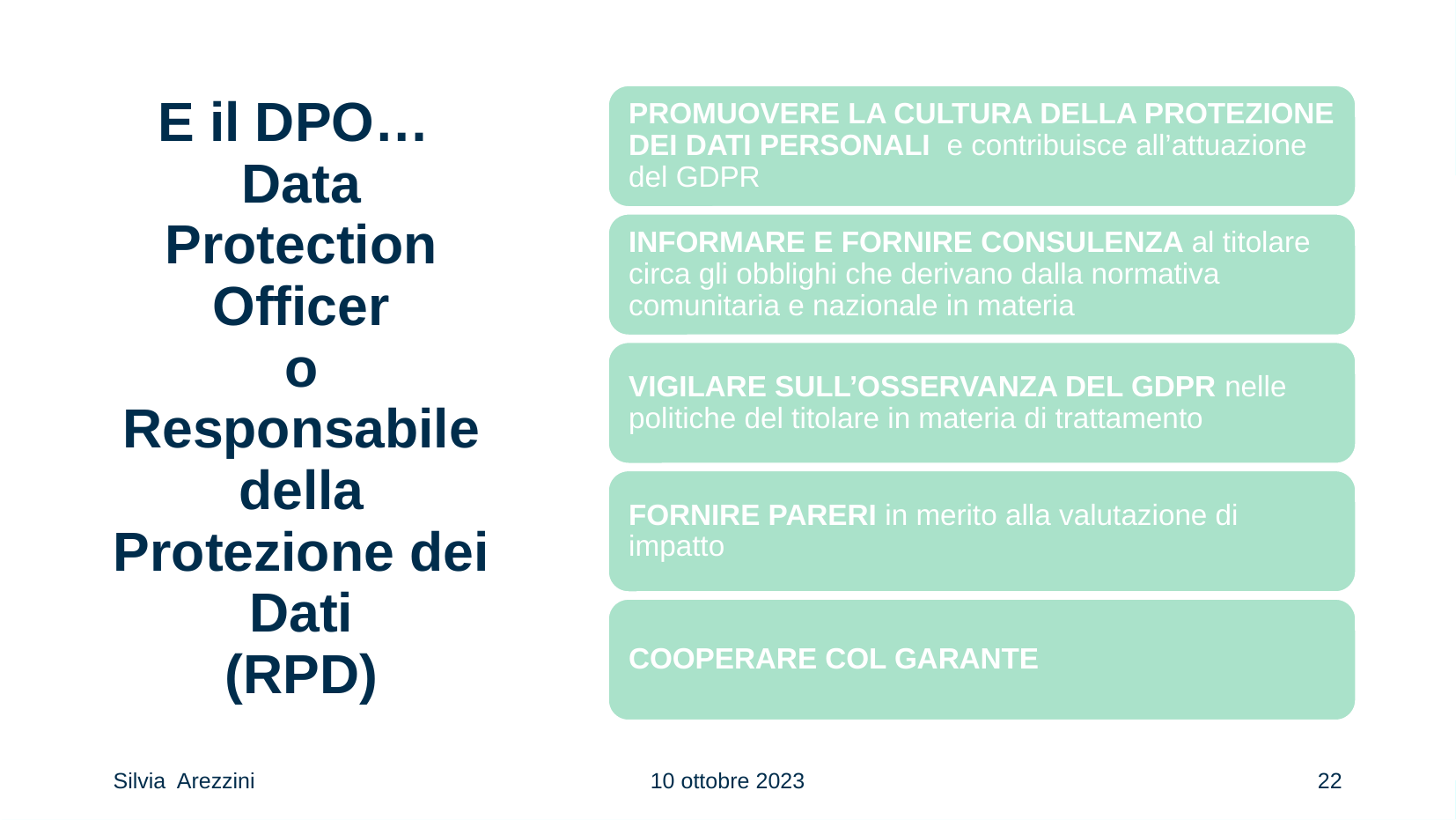

# E il DPO…  Data Protection Officer o Responsabile della Protezione dei Dati (RPD)
PROMUOVERE LA CULTURA DELLA PROTEZIONE DEI DATI PERSONALI  e contribuisce all’attuazione del GDPR
INFORMARE E FORNIRE CONSULENZA al titolare  circa gli obblighi che derivano dalla normativa comunitaria e nazionale in materia
VIGILARE SULL’OSSERVANZA DEL GDPR nelle politiche del titolare in materia di trattamento
FORNIRE PARERI in merito alla valutazione di impatto
COOPERARE COL GARANTE
Silvia  Arezzini
10 ottobre 2023
22